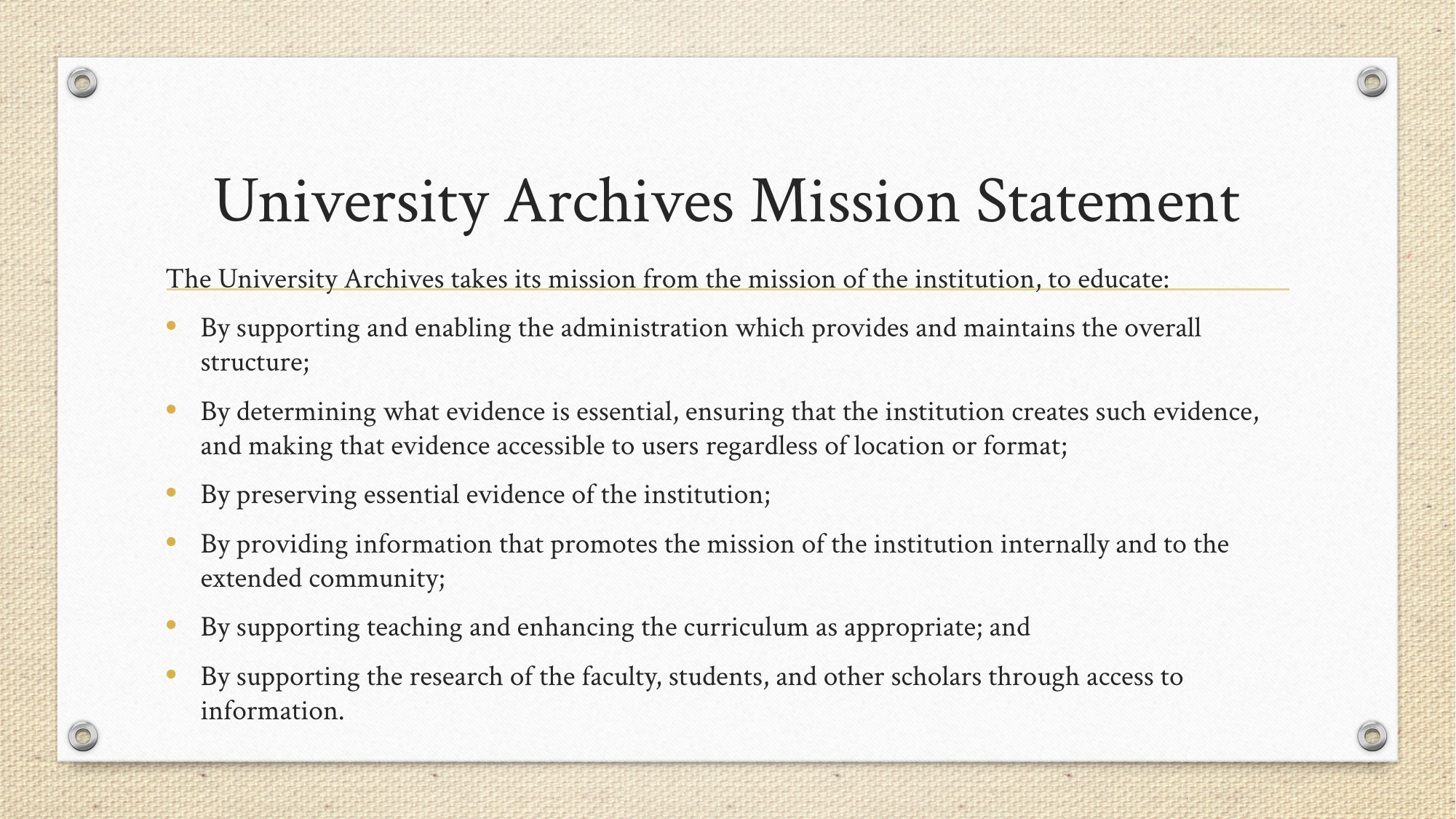

# University Archives Mission Statement
The University Archives takes its mission from the mission of the institution, to educate:
By supporting and enabling the administration which provides and maintains the overall structure;
By determining what evidence is essential, ensuring that the institution creates such evidence, and making that evidence accessible to users regardless of location or format;
By preserving essential evidence of the institution;
By providing information that promotes the mission of the institution internally and to the extended community;
By supporting teaching and enhancing the curriculum as appropriate; and
By supporting the research of the faculty, students, and other scholars through access to information.